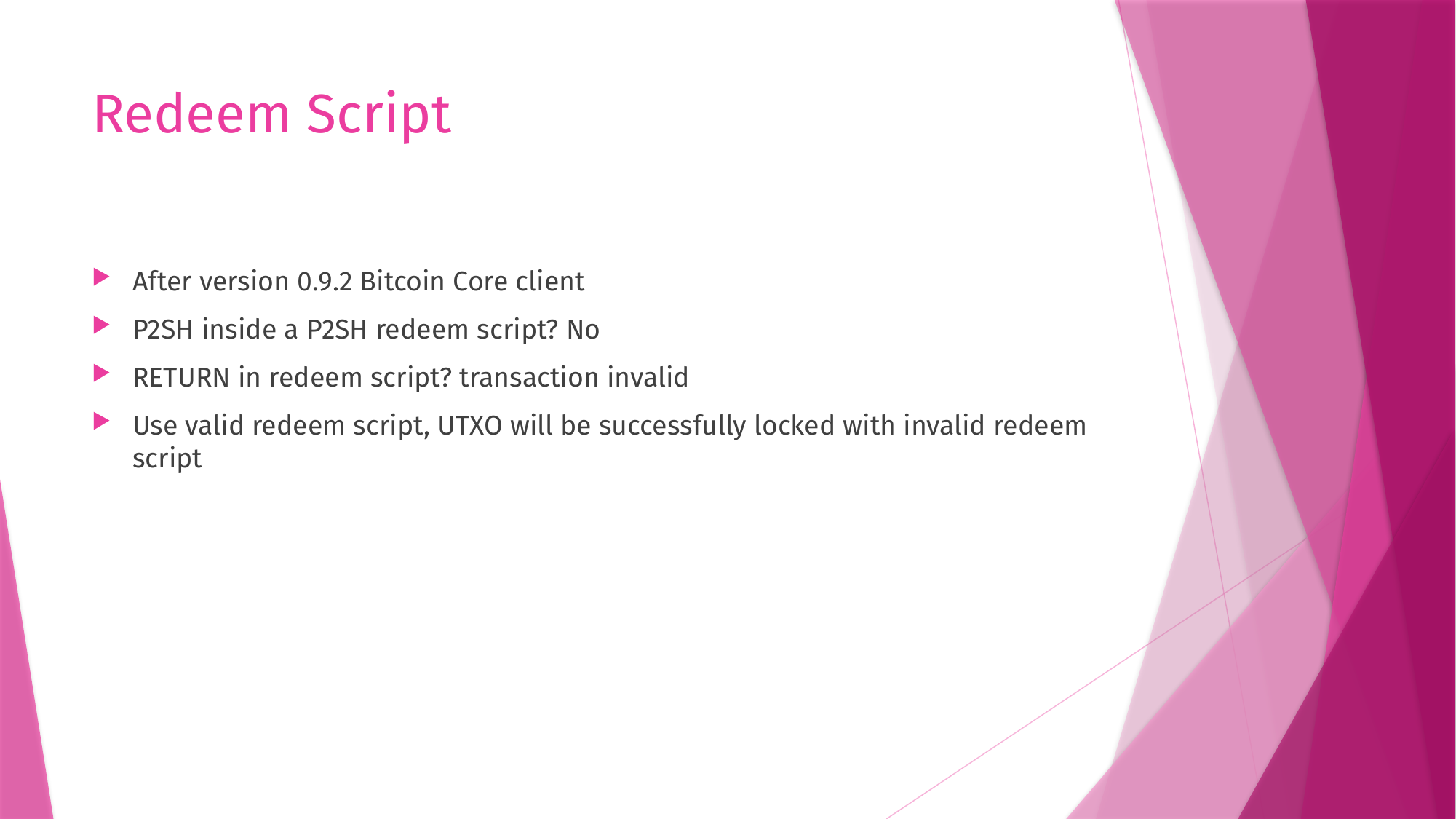

# Redeem Script
After version 0.9.2 Bitcoin Core client
P2SH inside a P2SH redeem script? No
RETURN in redeem script? transaction invalid
Use valid redeem script, UTXO will be successfully locked with invalid redeem script